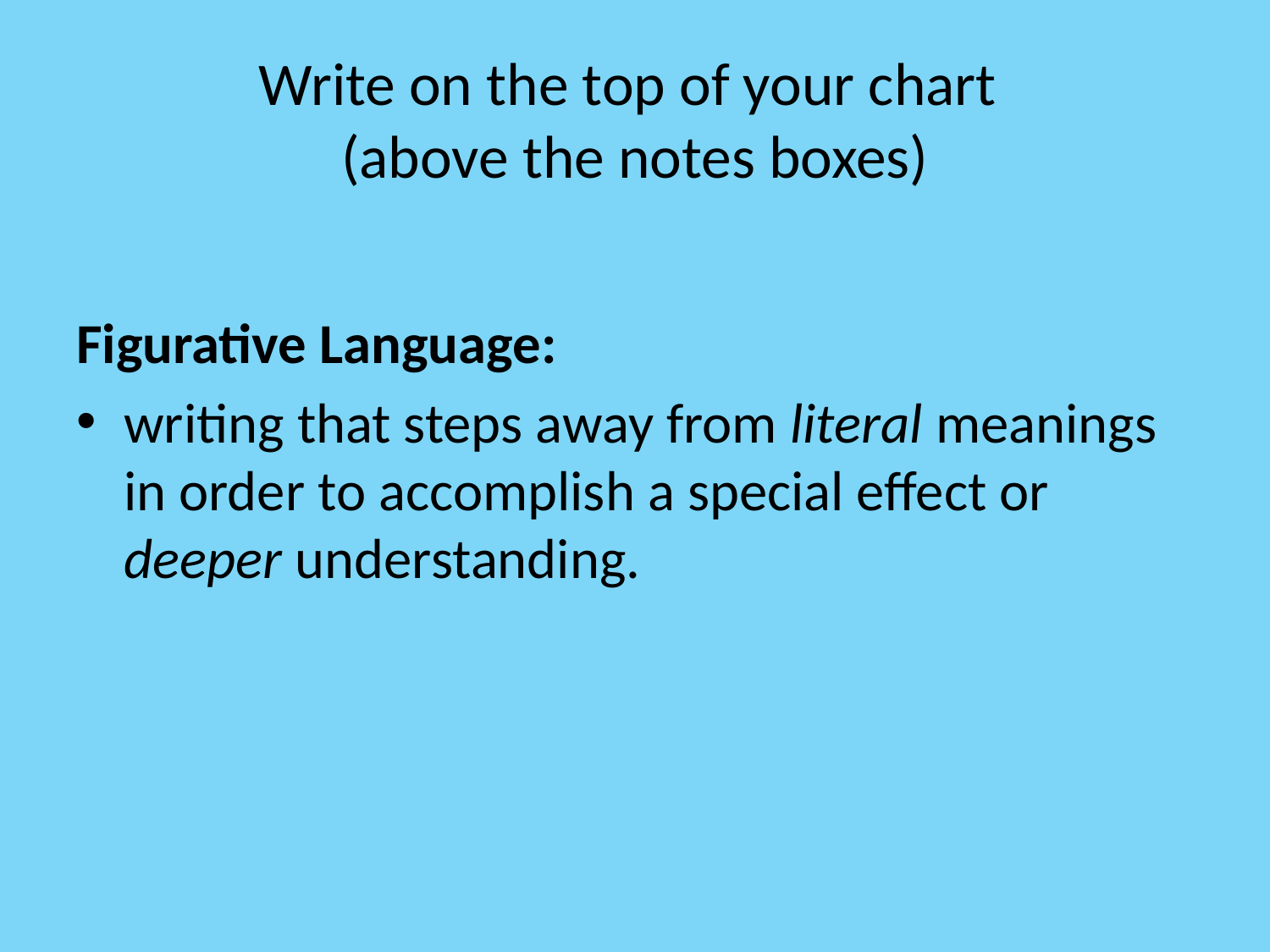

# Write on the top of your chart (above the notes boxes)

Figurative Language:
writing that steps away from literal meanings in order to accomplish a special effect or deeper understanding.